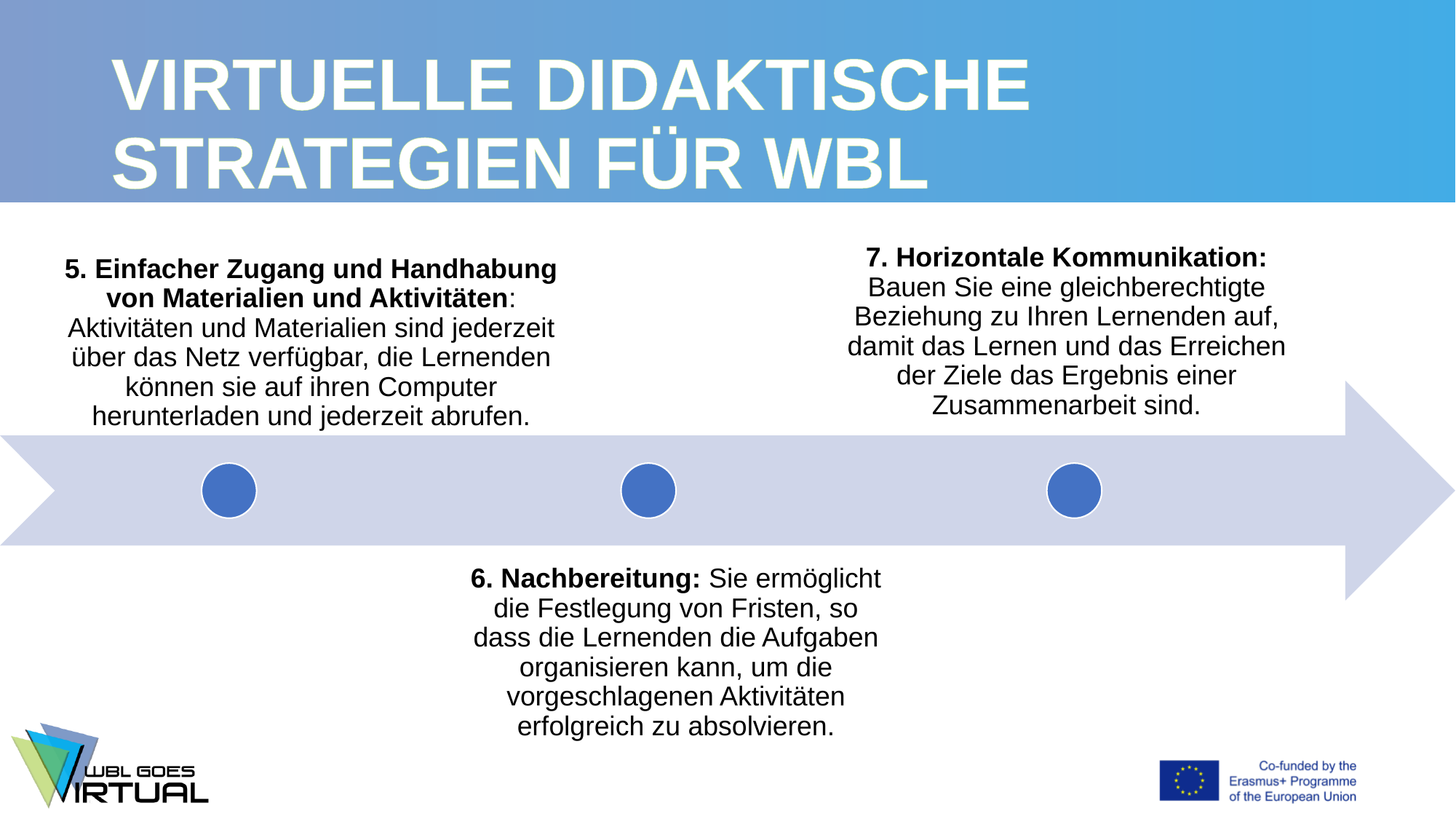

# VIRTUELLE DIDAKTISCHE STRATEGIEN FÜR WBL
7. Horizontale Kommunikation: Bauen Sie eine gleichberechtigte Beziehung zu Ihren Lernenden auf, damit das Lernen und das Erreichen der Ziele das Ergebnis einer Zusammenarbeit sind.
5. Einfacher Zugang und Handhabung von Materialien und Aktivitäten: Aktivitäten und Materialien sind jederzeit über das Netz verfügbar, die Lernenden können sie auf ihren Computer herunterladen und jederzeit abrufen.

6. Nachbereitung: Sie ermöglicht die Festlegung von Fristen, so dass die Lernenden die Aufgaben organisieren kann, um die vorgeschlagenen Aktivitäten erfolgreich zu absolvieren.